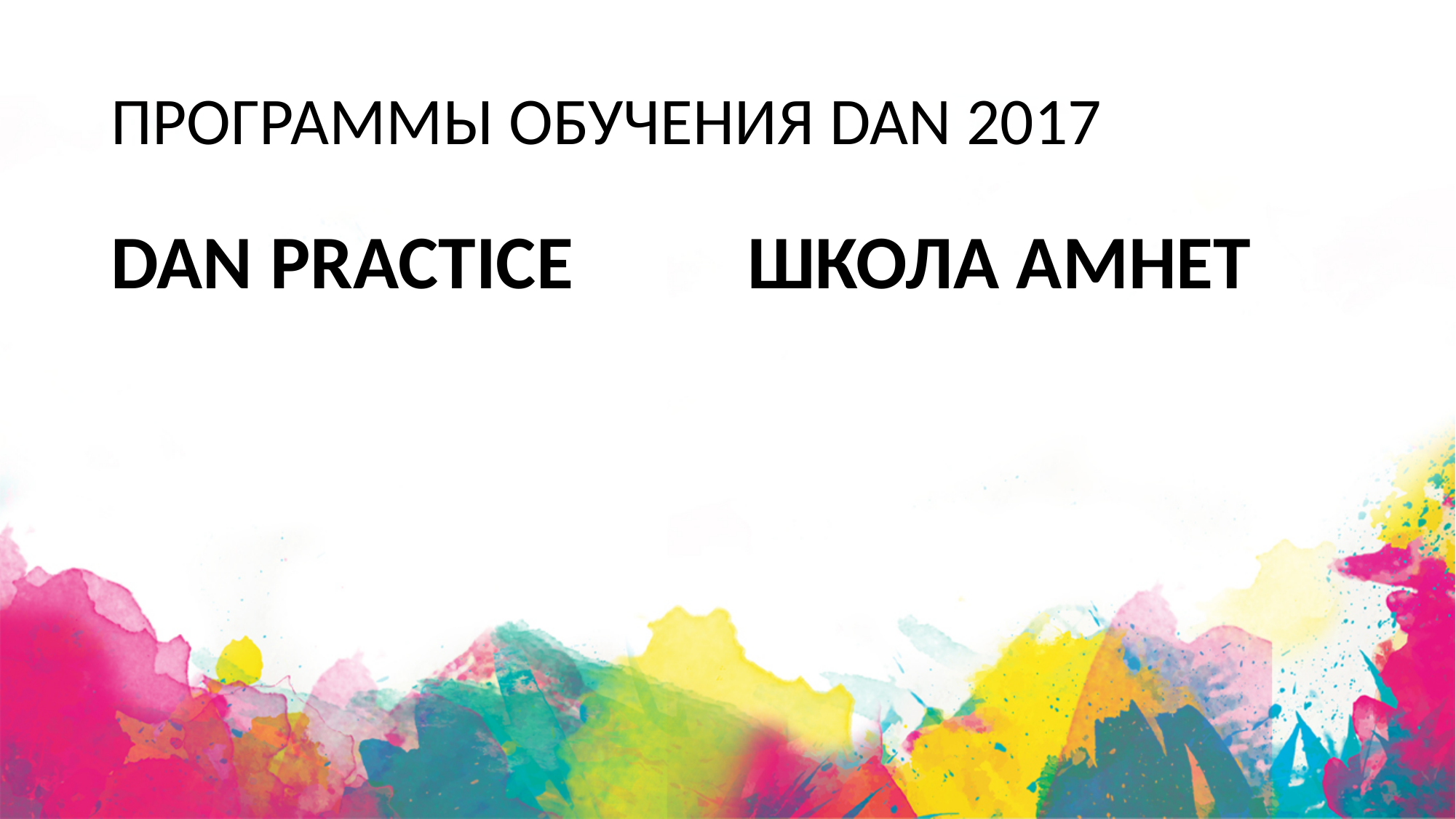

# Программы обучения DAN 2017
DAN Practice

Школа Амнет